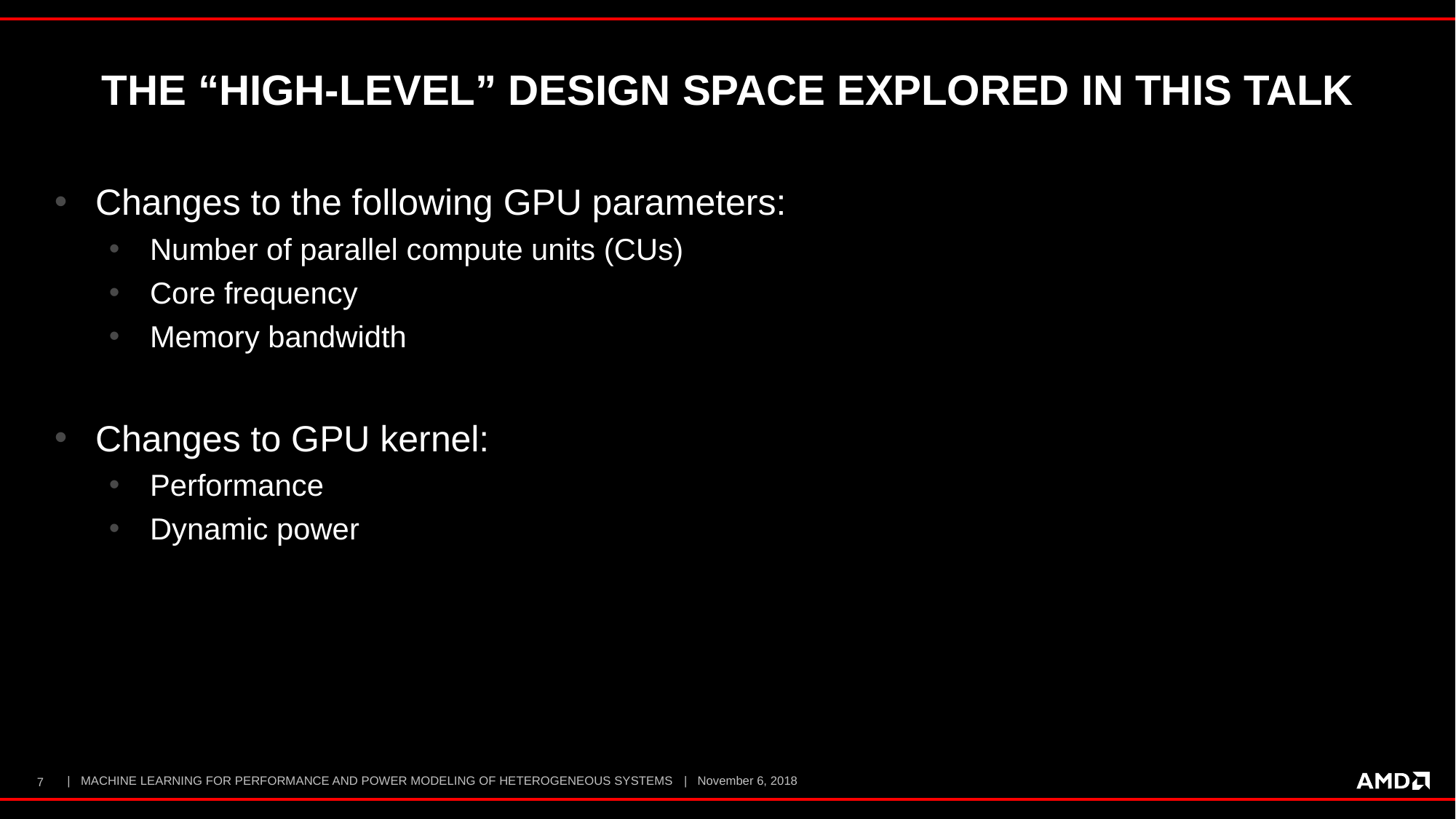

# The “High-Level” Design Space Explored In this Talk
Changes to the following GPU parameters:
Number of parallel compute units (CUs)
Core frequency
Memory bandwidth

Changes to GPU kernel:
Performance
Dynamic power

7